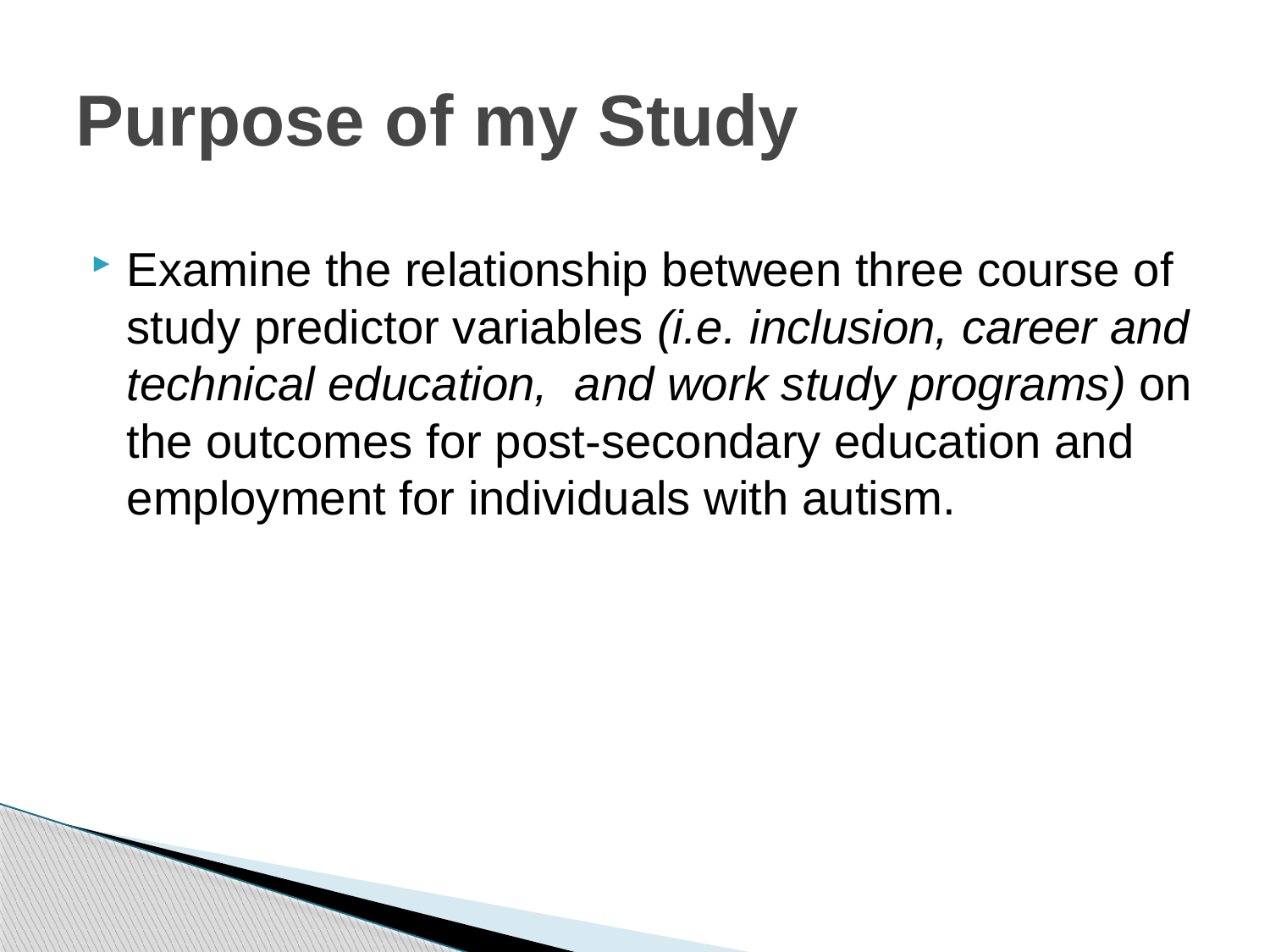

# Purpose of my Study
Examine the relationship between three course of study predictor variables (i.e. inclusion, career and technical education,  and work study programs) on the outcomes for post-secondary education and employment for individuals with autism.